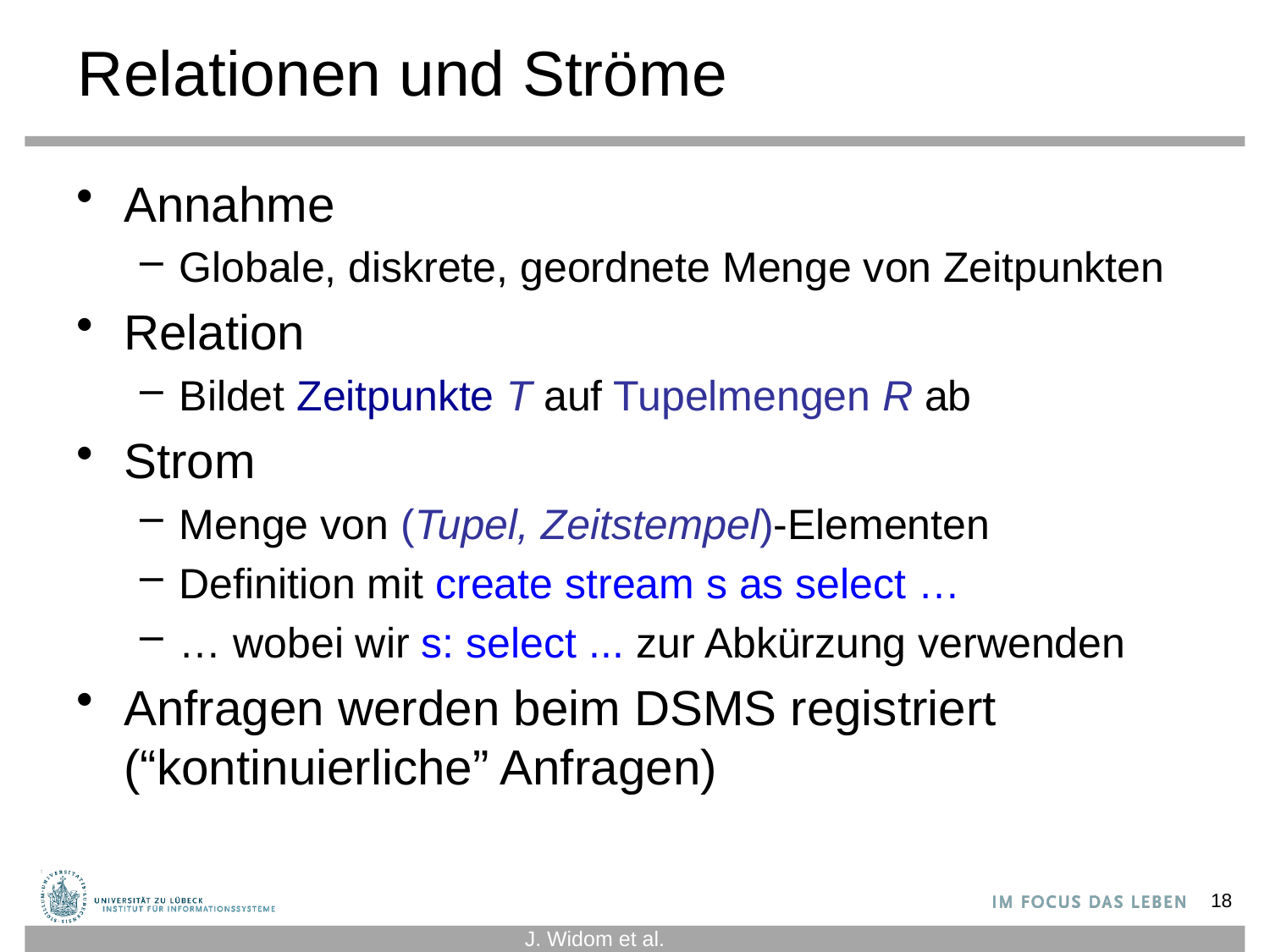

# Relationen und Ströme
Annahme
Globale, diskrete, geordnete Menge von Zeitpunkten
Relation
Bildet Zeitpunkte T auf Tupelmengen R ab
Strom
Menge von (Tupel, Zeitstempel)-Elementen
Definition mit create stream s as select …
… wobei wir s: select ... zur Abkürzung verwenden
Anfragen werden beim DSMS registriert
(“kontinuierliche” Anfragen)
18
J. Widom et al.